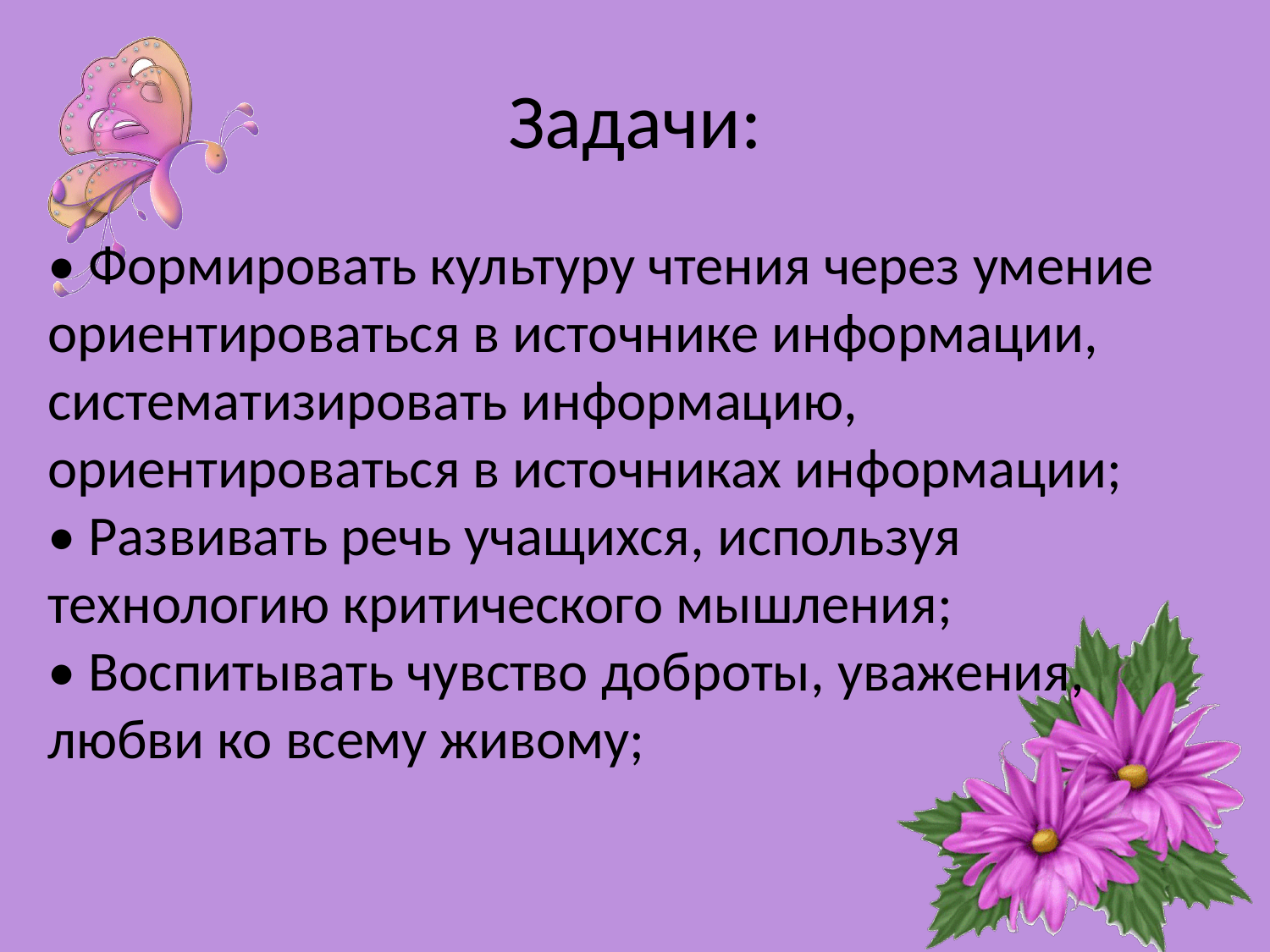

# Задачи:
• Формировать культуру чтения через умение ориентироваться в источнике информации, систематизировать информацию, ориентироваться в источниках информации;
• Развивать речь учащихся, используя технологию критического мышления;
• Воспитывать чувство доброты, уважения, любви ко всему живому;